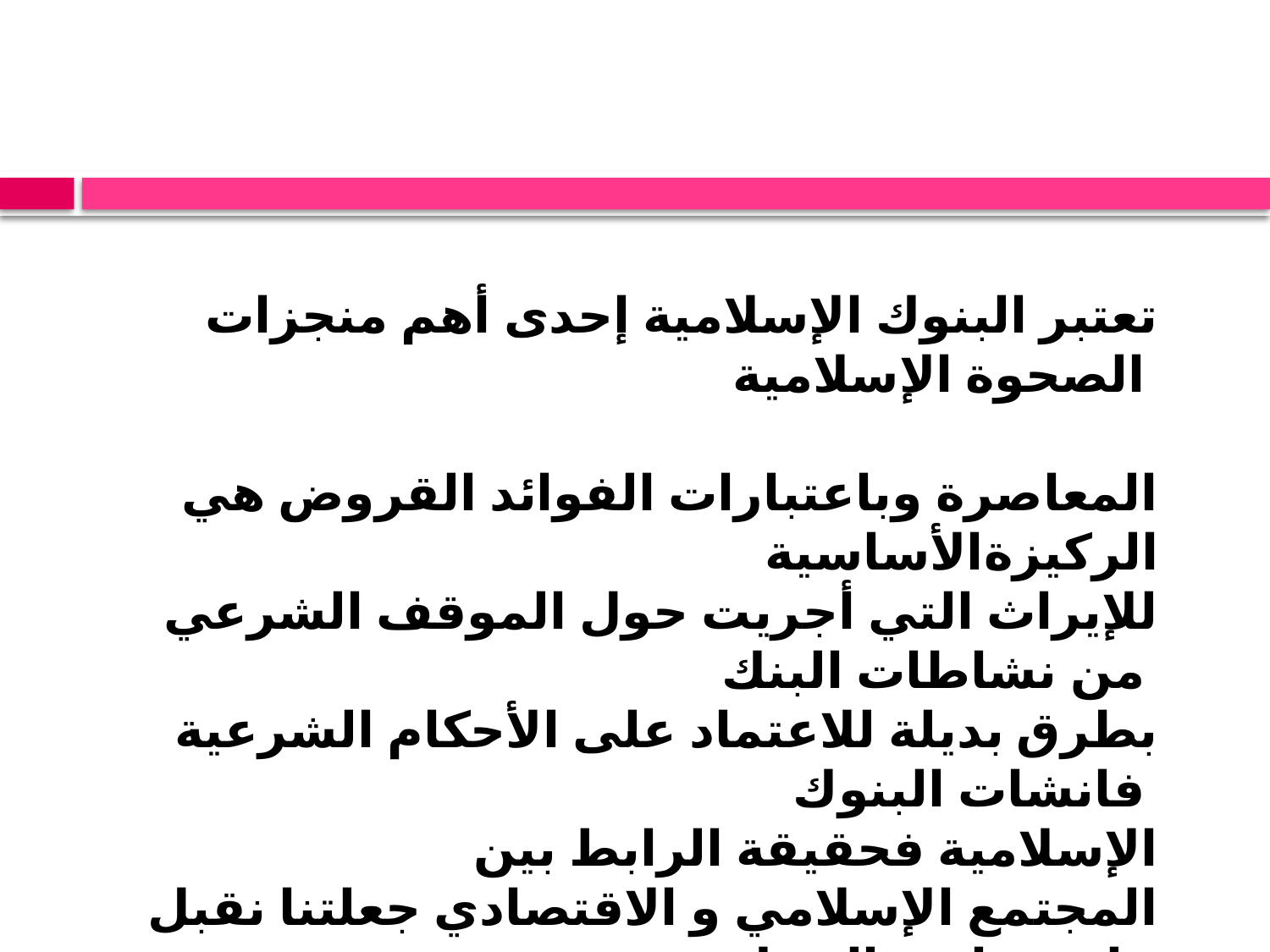

تعتبر البنوك الإسلامية إحدى أهم منجزات الصحوة الإسلامية

المعاصرة وباعتبارات الفوائد القروض هي الركيزةالأساسية
 للإيراث التي أجريت حول الموقف الشرعي من نشاطات البنك
بطرق بديلة للاعتماد على الأحكام الشرعية فانشات البنوك
 الإسلامية فحقيقة الرابط بين
المجتمع الإسلامي و الاقتصادي جعلتنا نقبل على دراسة البنوك
 الإسلامية